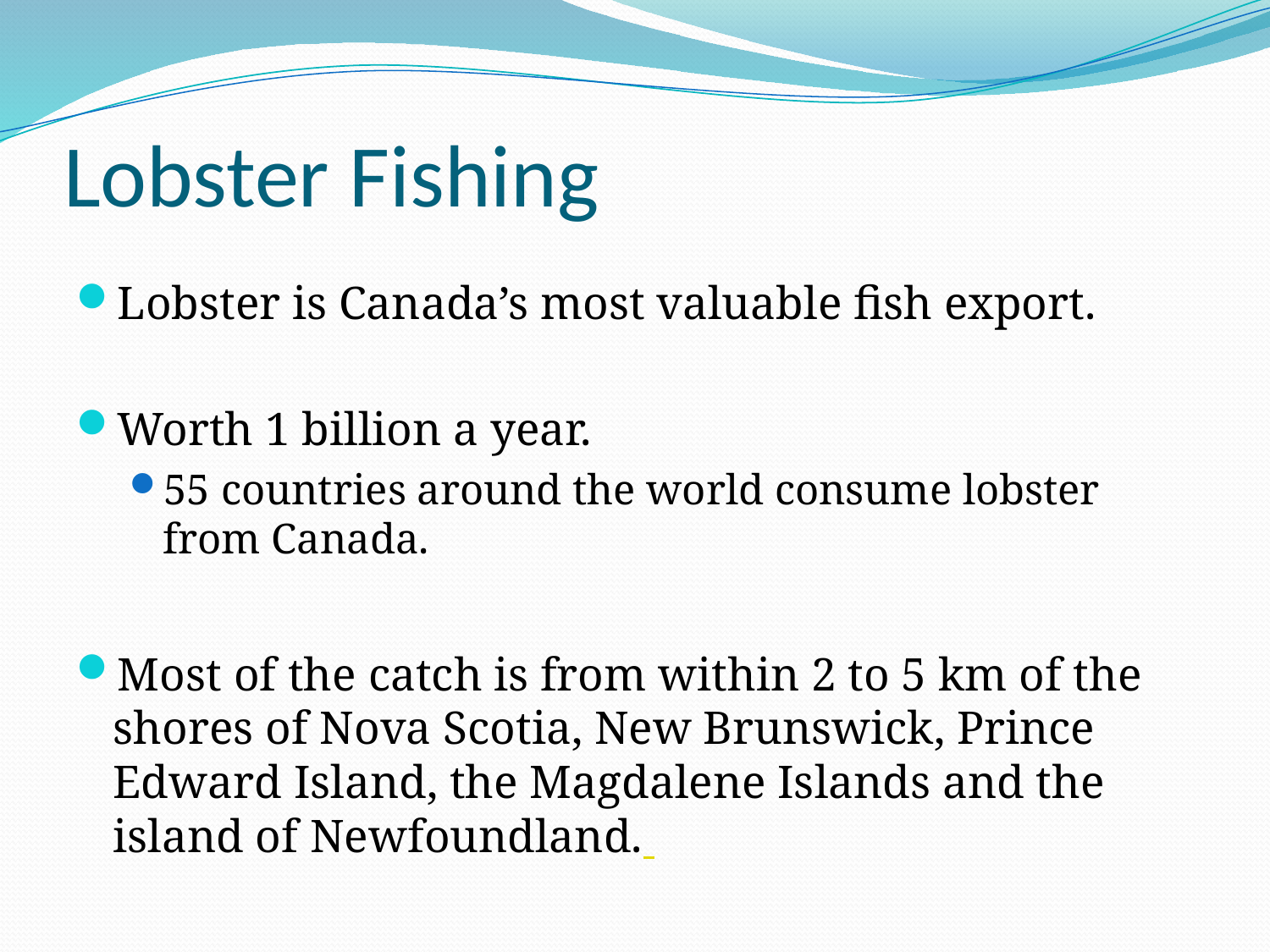

# Lobster Fishing
Lobster is Canada’s most valuable fish export.

Worth 1 billion a year.
55 countries around the world consume lobster from Canada.

Most of the catch is from within 2 to 5 km of the shores of Nova Scotia, New Brunswick, Prince Edward Island, the Magdalene Islands and the island of Newfoundland.